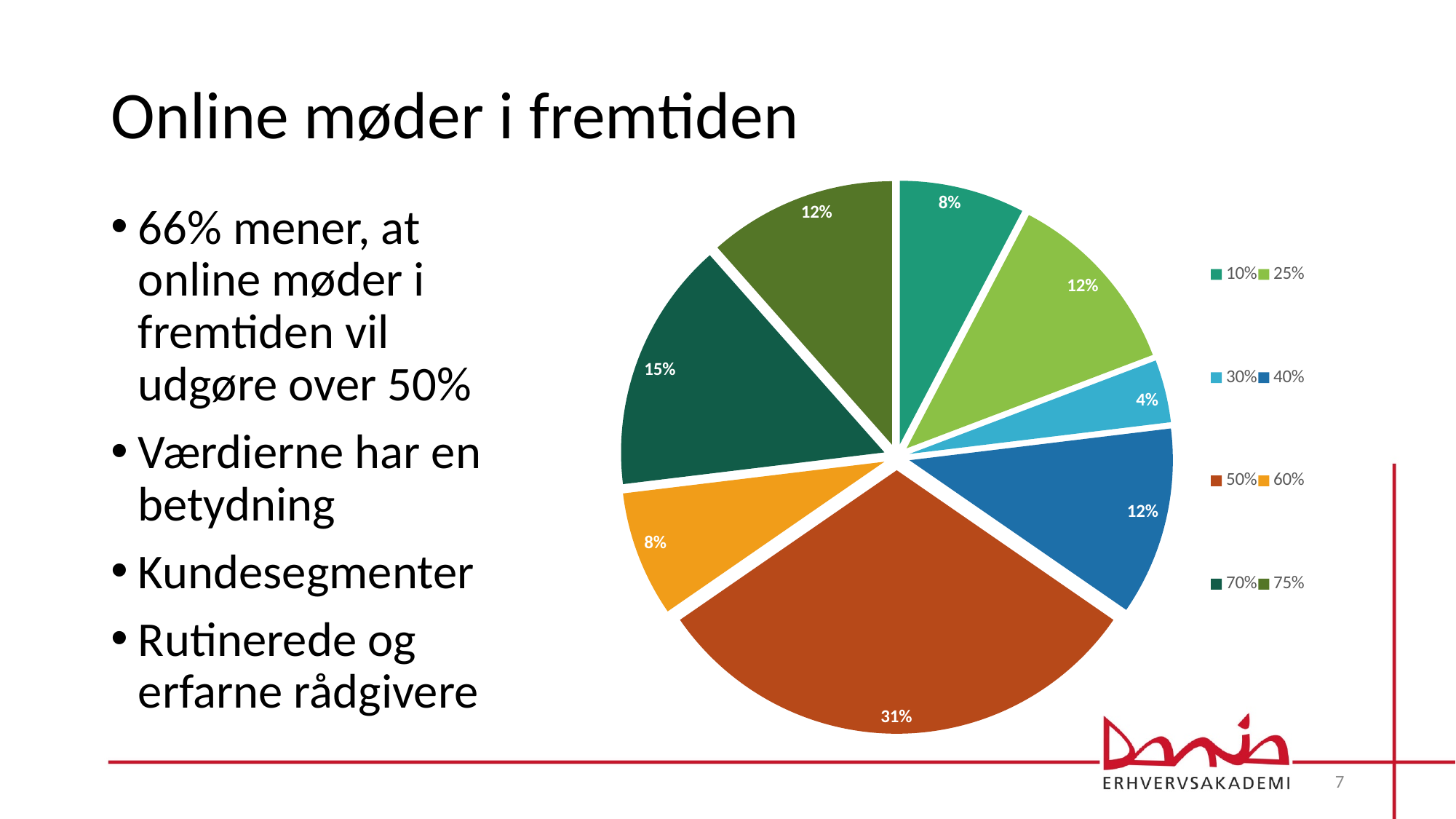

# Online møder i fremtiden

### Chart

| Category | Online møder i fremtiden |
|---|---|
| 0.1 | 2.0 |
| 0.25 | 3.0 |
| 0.3 | 1.0 |
| 0.4 | 3.0 |
| 0.5 | 8.0 |
| 0.6 | 2.0 |
| 0.7 | 4.0 |
| 0.75 | 3.0 |
66% mener, at online møder i fremtiden vil udgøre over 50%
Værdierne har en betydning
Kundesegmenter
Rutinerede og erfarne rådgivere

7